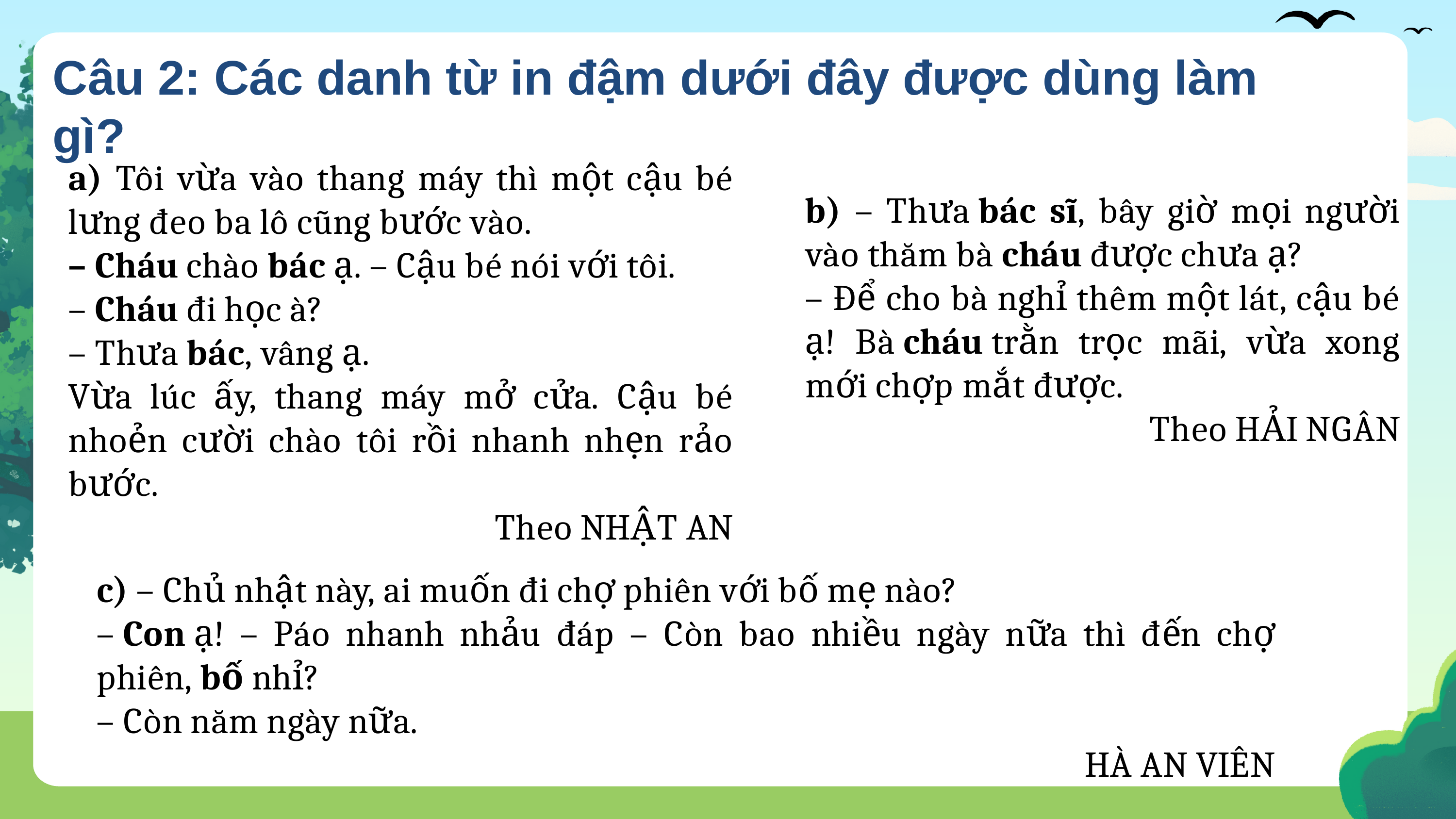

Câu 2: Các danh từ in đậm dưới đây được dùng làm gì?

a) Tôi vừa vào thang máy thì một cậu bé lưng đeo ba lô cũng bước vào.
– Cháu chào bác ạ. – Cậu bé nói với tôi.
– Cháu đi học à?
– Thưa bác, vâng ạ.
Vừa lúc ấy, thang máy mở cửa. Cậu bé nhoẻn cười chào tôi rồi nhanh nhẹn rảo bước.
Theo NHẬT AN
b) – Thưa bác sĩ, bây giờ mọi người vào thăm bà cháu được chưa ạ?
– Để cho bà nghỉ thêm một lát, cậu bé ạ! Bà cháu trằn trọc mãi, vừa xong mới chợp mắt được.
Theo HẢI NGÂN
c) – Chủ nhật này, ai muốn đi chợ phiên với bố mẹ nào?
– Con ạ! – Páo nhanh nhảu đáp – Còn bao nhiều ngày nữa thì đến chợ phiên, bố nhỉ?
– Còn năm ngày nữa.
HÀ AN VIÊN